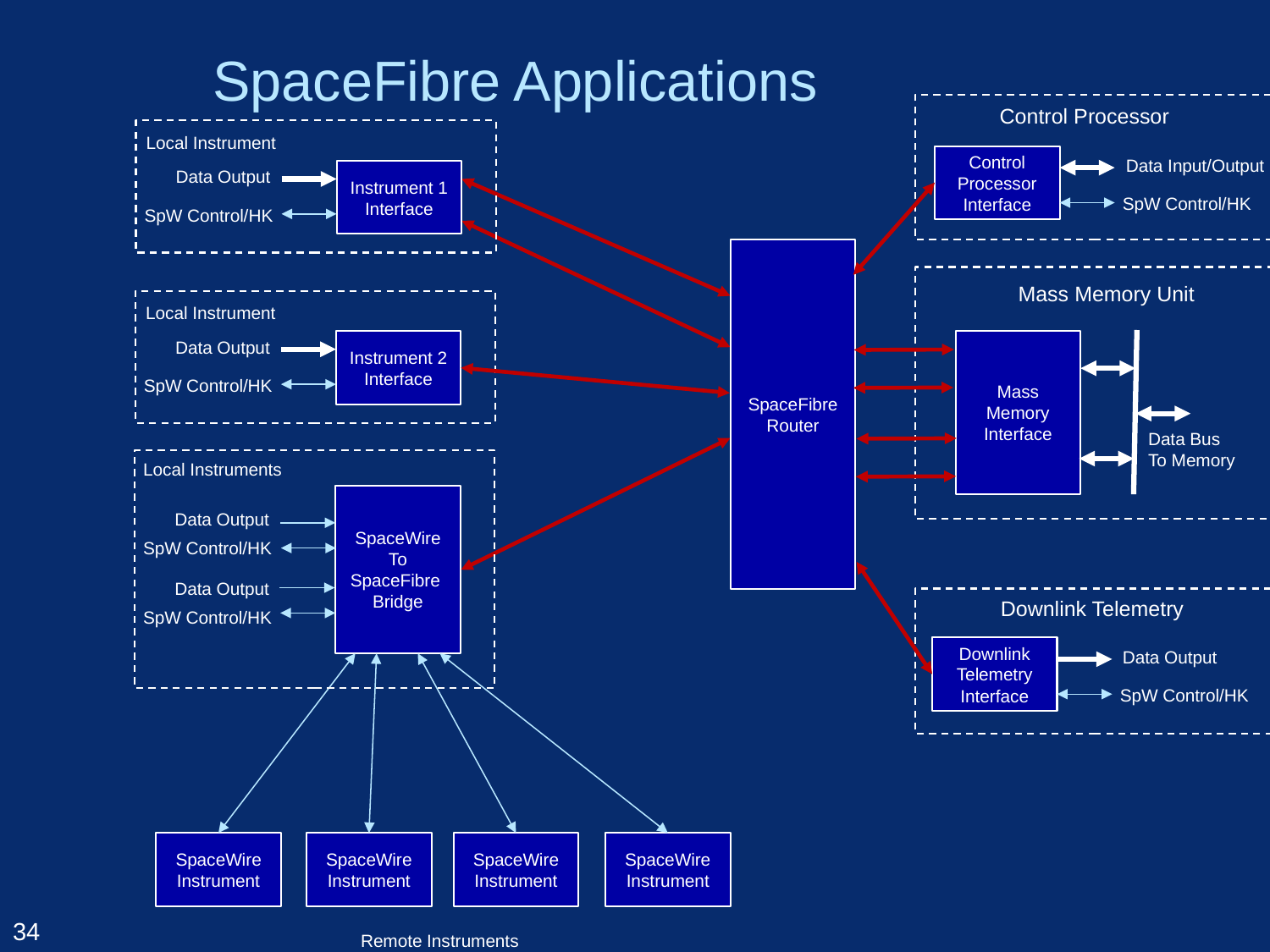

# SpaceFibre Applications

Control Processor

Local Instrument
Control
Processor
Interface
Data Input/Output
Data Output
Instrument 1
Interface
SpW Control/HK
SpW Control/HK
SpaceFibre
Router

Mass Memory Unit

Local Instrument
Data Output
Mass Memory
Interface
Instrument 2
Interface
SpW Control/HK
Data Bus
To Memory

Local Instruments
SpaceWire
To
SpaceFibre
Bridge
Data Output
SpW Control/HK
Data Output

Downlink Telemetry
SpW Control/HK
Downlink Telemetry
Interface
Data Output
SpW Control/HK
SpaceWire
Instrument
SpaceWire
Instrument
SpaceWire
Instrument
SpaceWire
Instrument
34
Remote Instruments